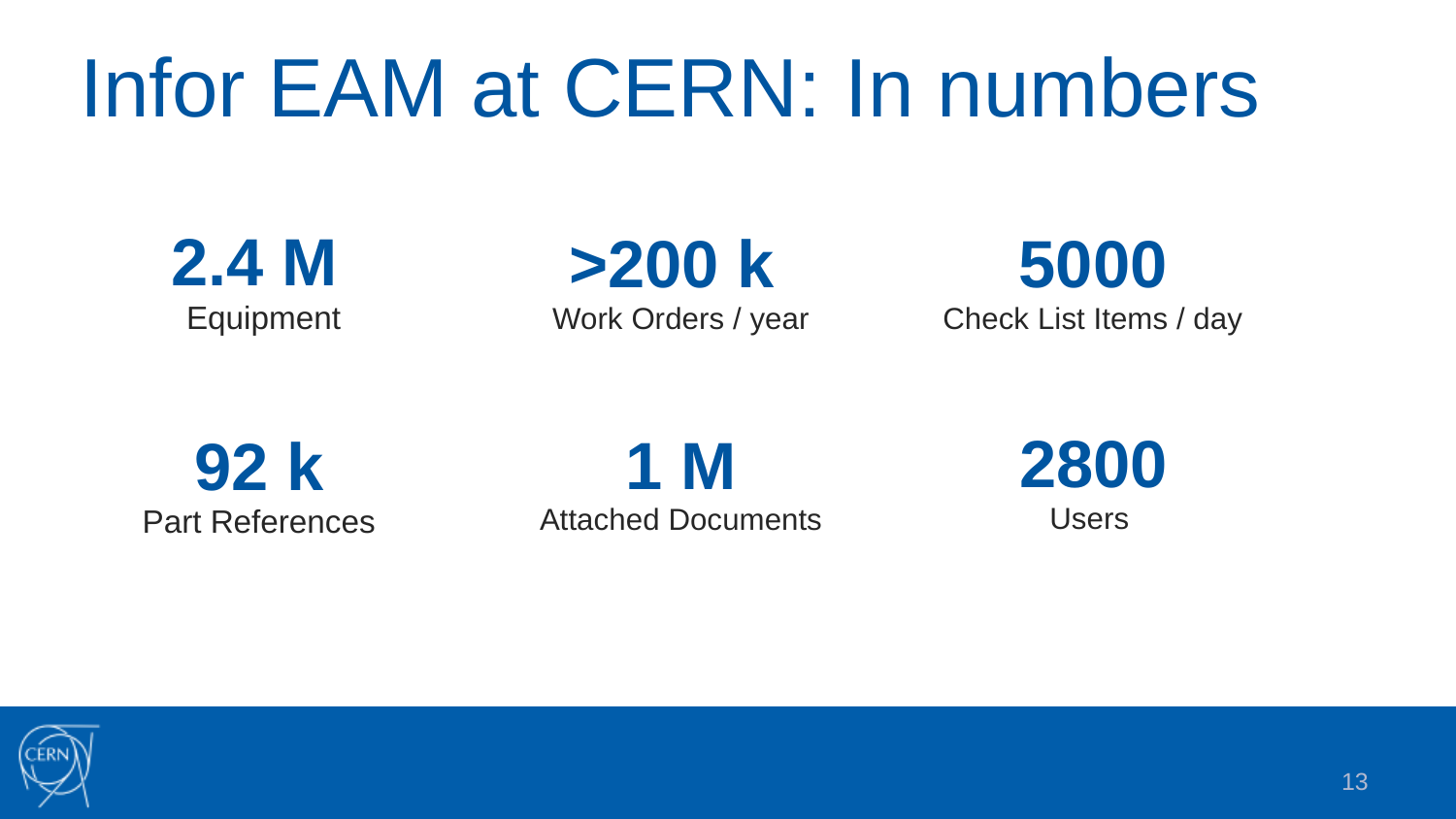

# Infor EAM at CERN: In numbers
| >200 k Work Orders / year |
| --- |
| 5000 Check List Items / day |
| --- |
| 2.4 M Equipment |
| --- |
| 1 M Attached Documents |
| --- |
| 92 k Part References |
| --- |
| 2800 Users |
| --- |
13